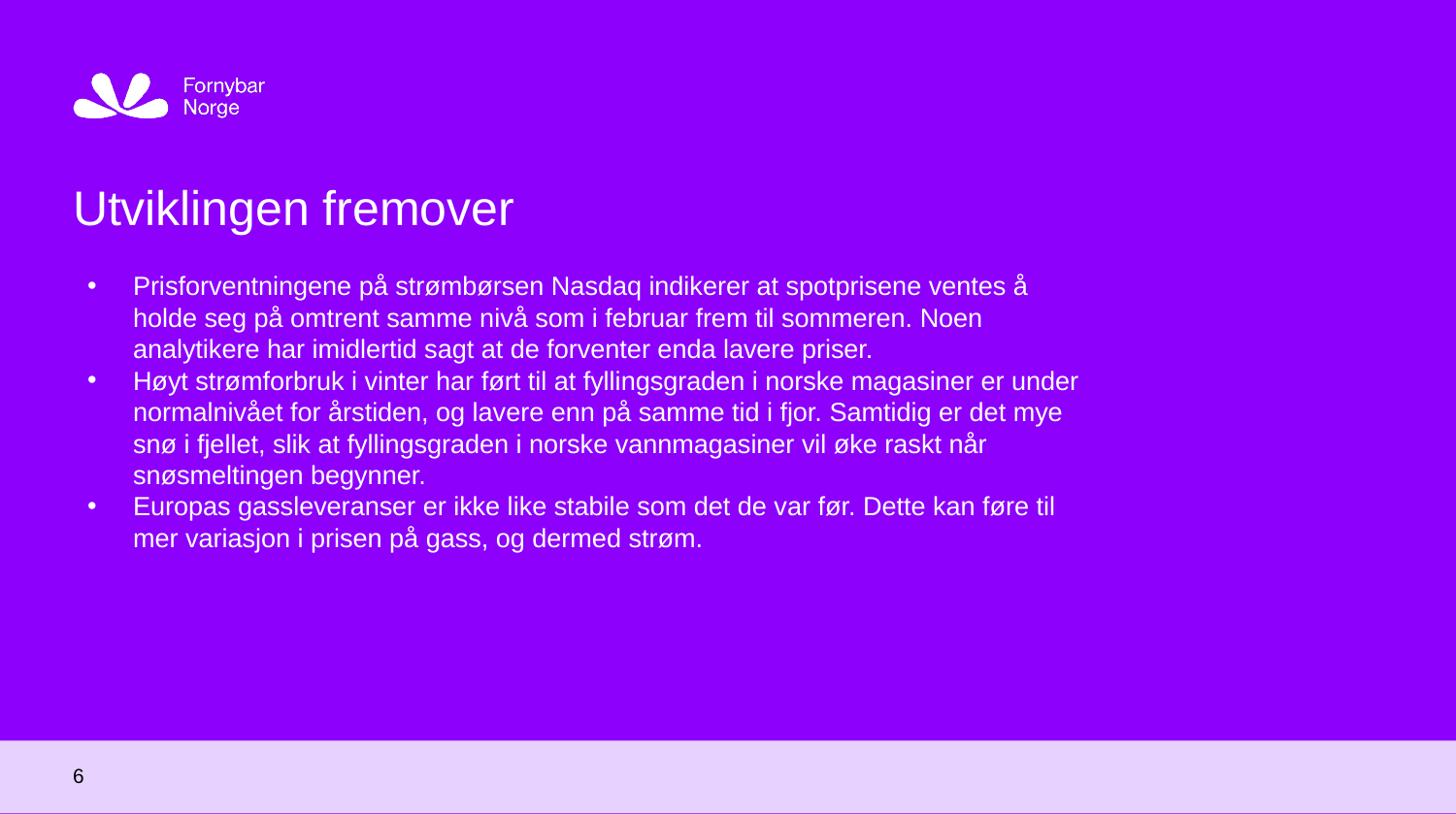

Oslo, dd.mm.yyyy
# Utviklingen fremover
Prisforventningene på strømbørsen Nasdaq indikerer at spotprisene ventes å holde seg på omtrent samme nivå som i februar frem til sommeren. Noen analytikere har imidlertid sagt at de forventer enda lavere priser.
Høyt strømforbruk i vinter har ført til at fyllingsgraden i norske magasiner er under normalnivået for årstiden, og lavere enn på samme tid i fjor. Samtidig er det mye snø i fjellet, slik at fyllingsgraden i norske vannmagasiner vil øke raskt når snøsmeltingen begynner.
Europas gassleveranser er ikke like stabile som det de var før. Dette kan føre til mer variasjon i prisen på gass, og dermed strøm.

6